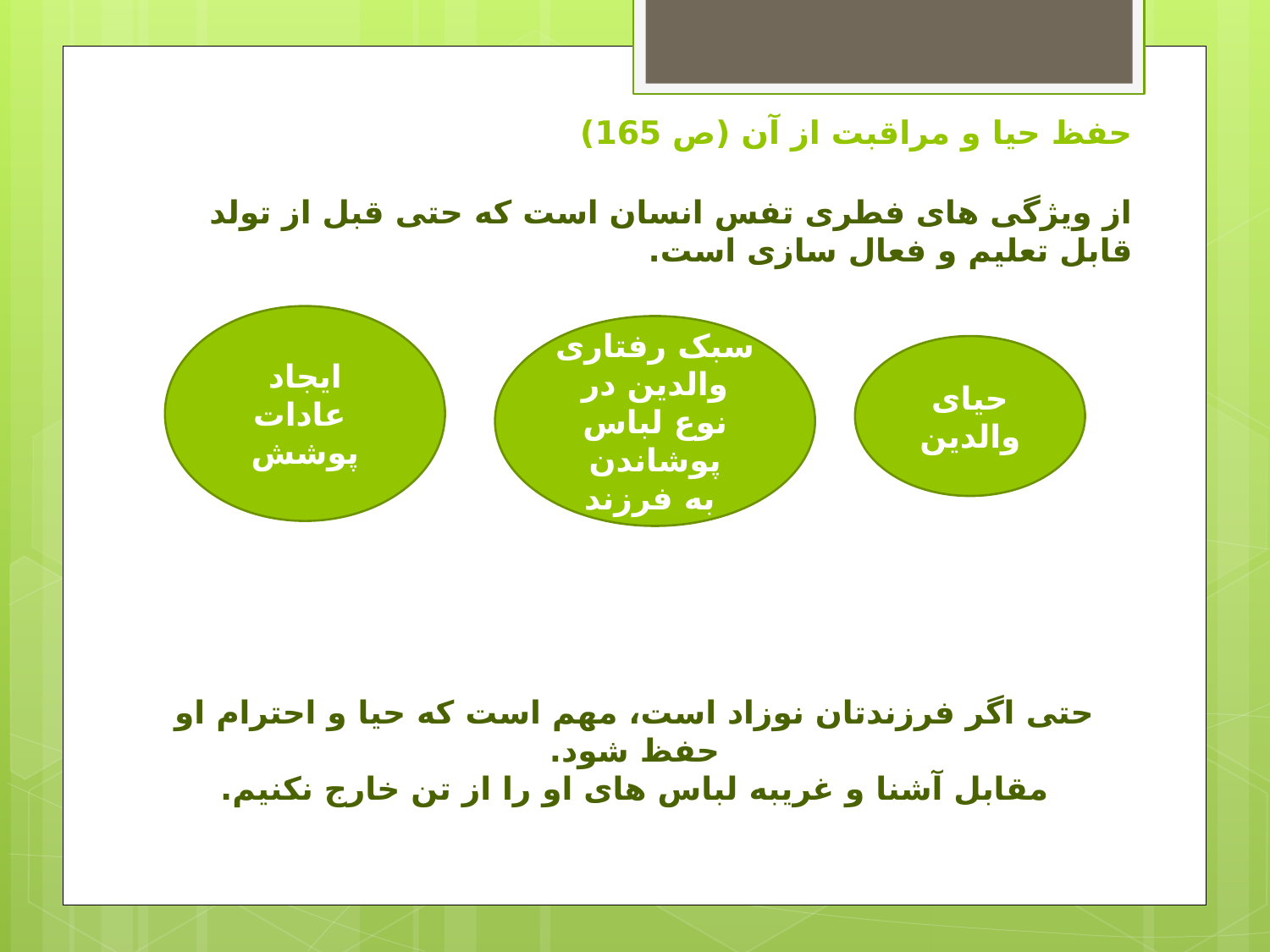

# حفظ حیا و مراقبت از آن (ص 165)
از ویژگی های فطری تفس انسان است که حتی قبل از تولد قابل تعلیم و فعال سازی است.
ایجاد
 عادات پوشش
سبک رفتاری والدین در نوع لباس پوشاندن
 به فرزند
حیای والدین
حتی اگر فرزندتان نوزاد است، مهم است که حیا و احترام او حفظ شود.
مقابل آشنا و غریبه لباس های او را از تن خارج نکنیم.